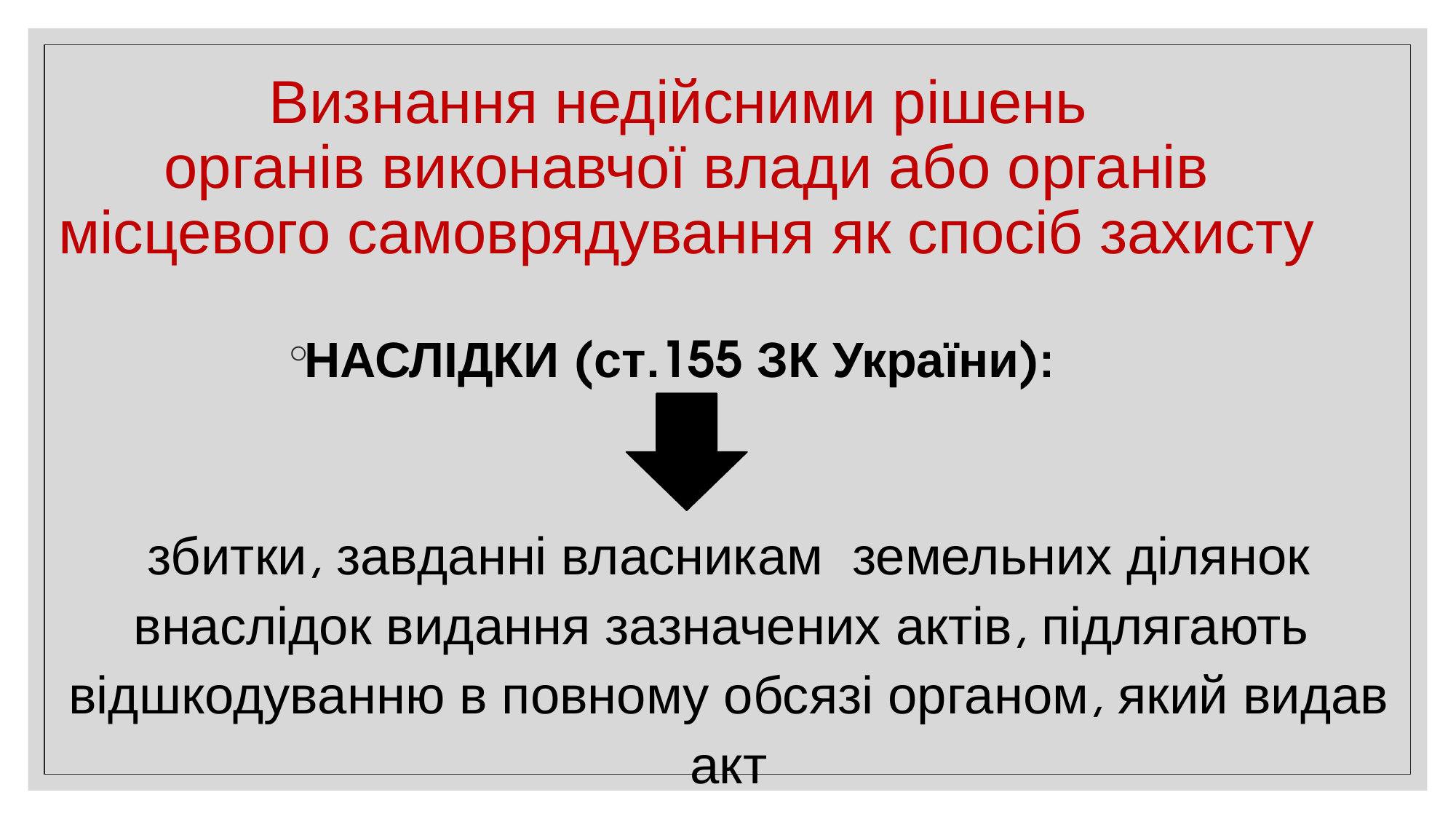

# Визнання недійсними рішень органів виконавчої влади або органів місцевого самоврядування як спосіб захисту
НАСЛІДКИ (ст.155 ЗК України):

збитки, завданні власникам  земельних ділянок внаслідок видання зазначених актів, підлягають  відшкодуванню в повному обсязі органом, який видав акт